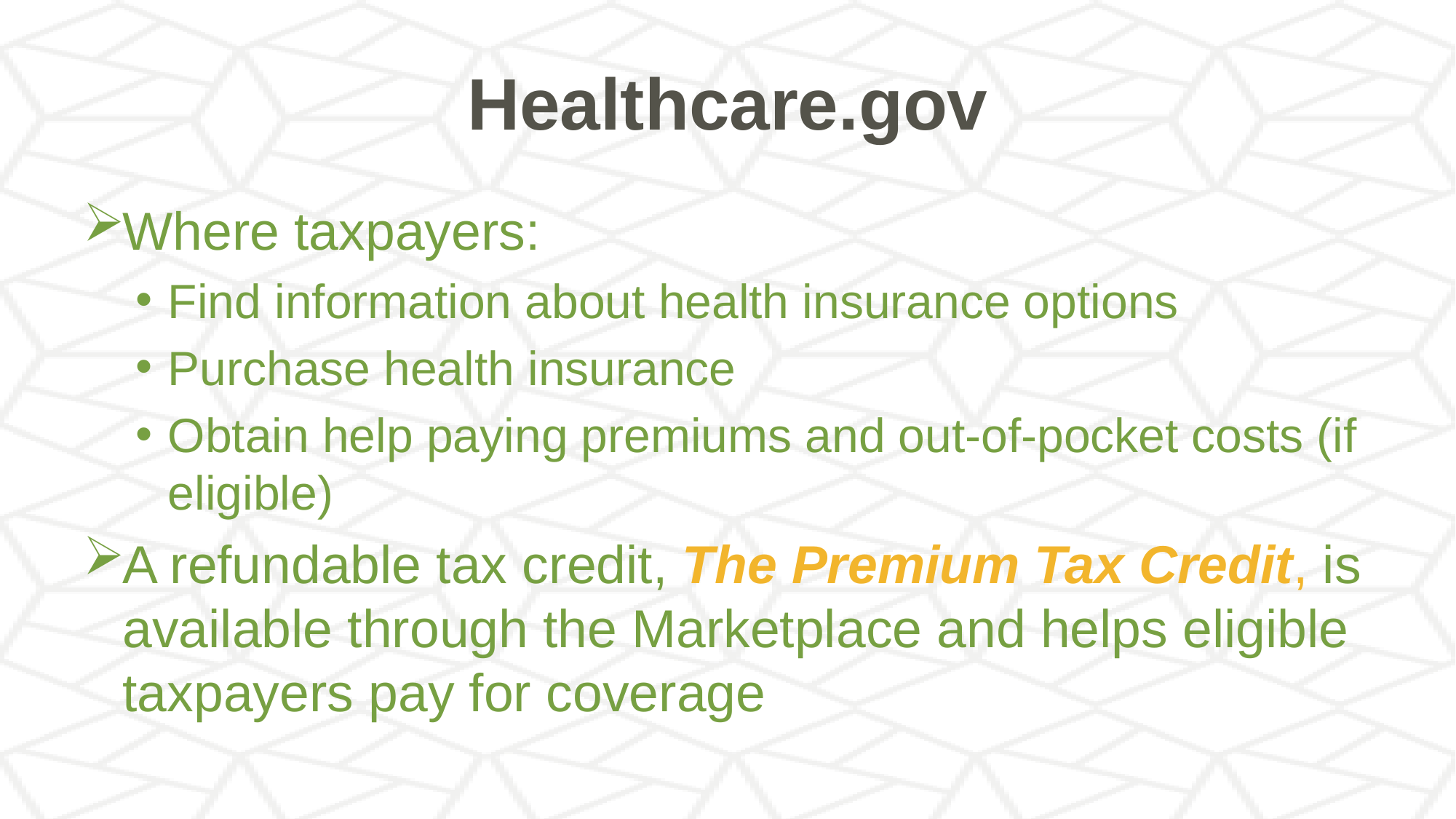

# Healthcare.gov
Where taxpayers:
Find information about health insurance options
Purchase health insurance
Obtain help paying premiums and out-of-pocket costs (if eligible)
A refundable tax credit, The Premium Tax Credit, is available through the Marketplace and helps eligible taxpayers pay for coverage